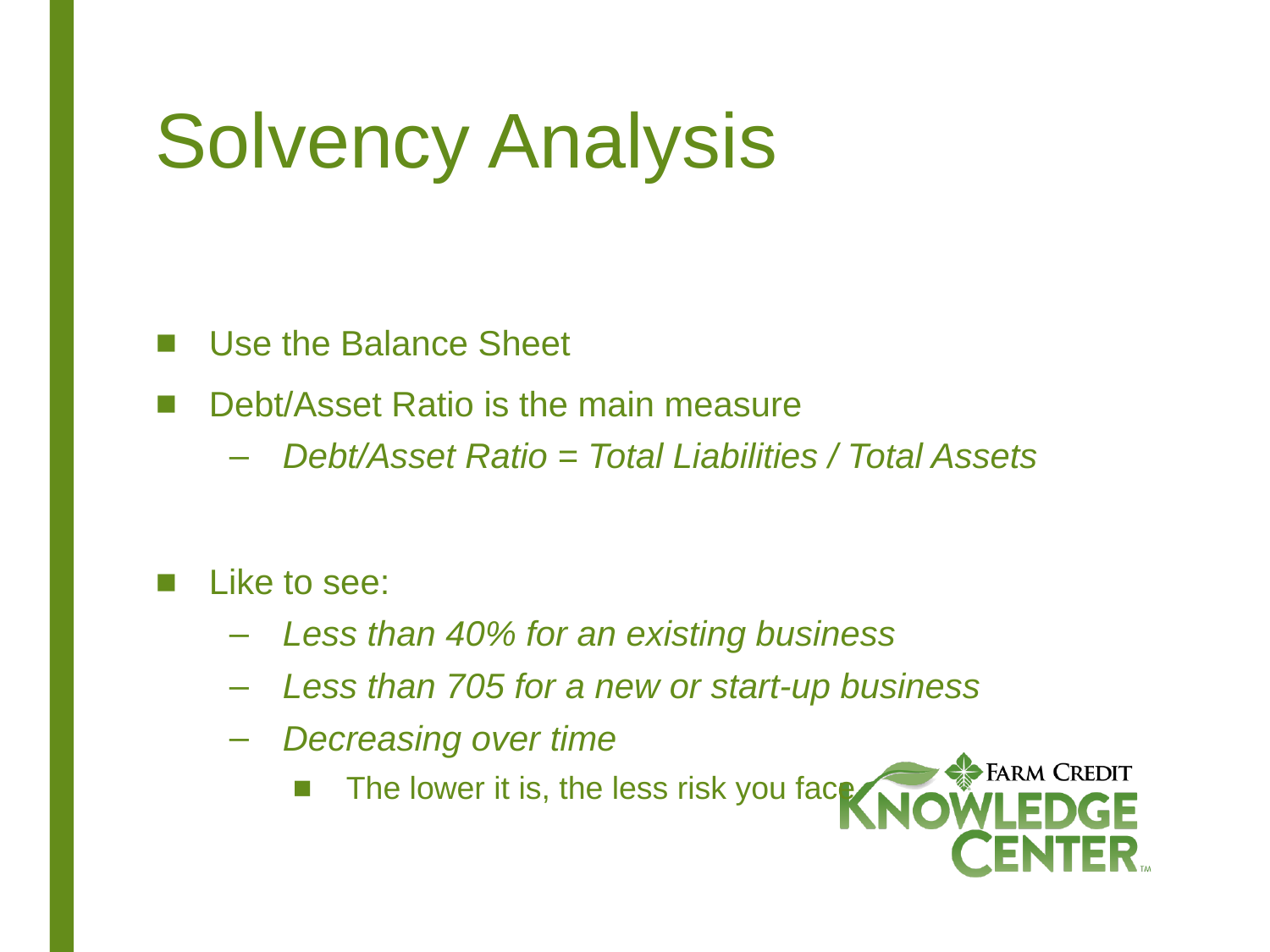

# Solvency Analysis
Use the Balance Sheet
Debt/Asset Ratio is the main measure
Debt/Asset Ratio = Total Liabilities / Total Assets

Like to see:
Less than 40% for an existing business
Less than 705 for a new or start-up business
Decreasing over time
The lower it is, the less risk you face